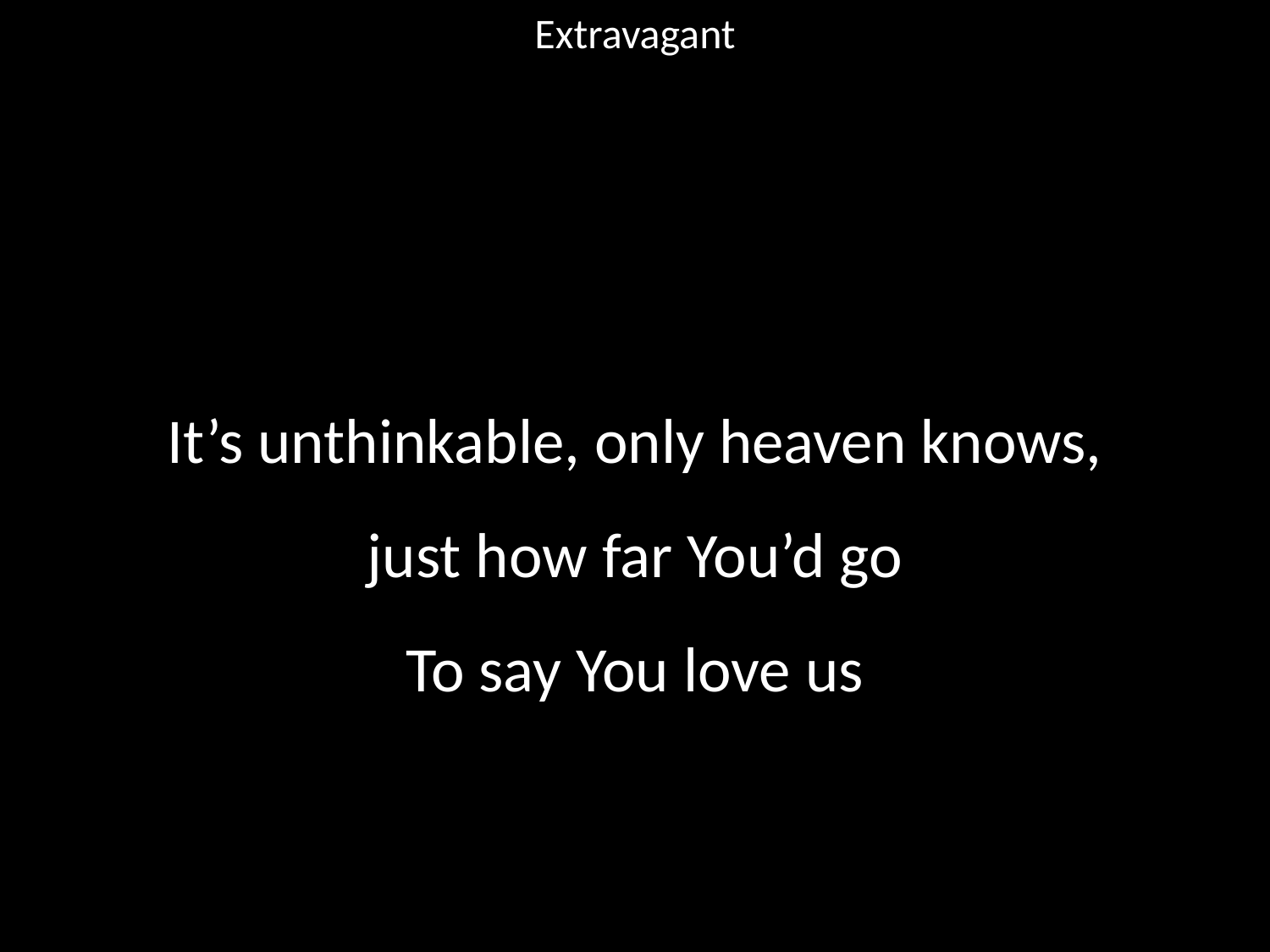

Extravagant
#
It’s unthinkable, only heaven knows,
just how far You’d go
To say You love us